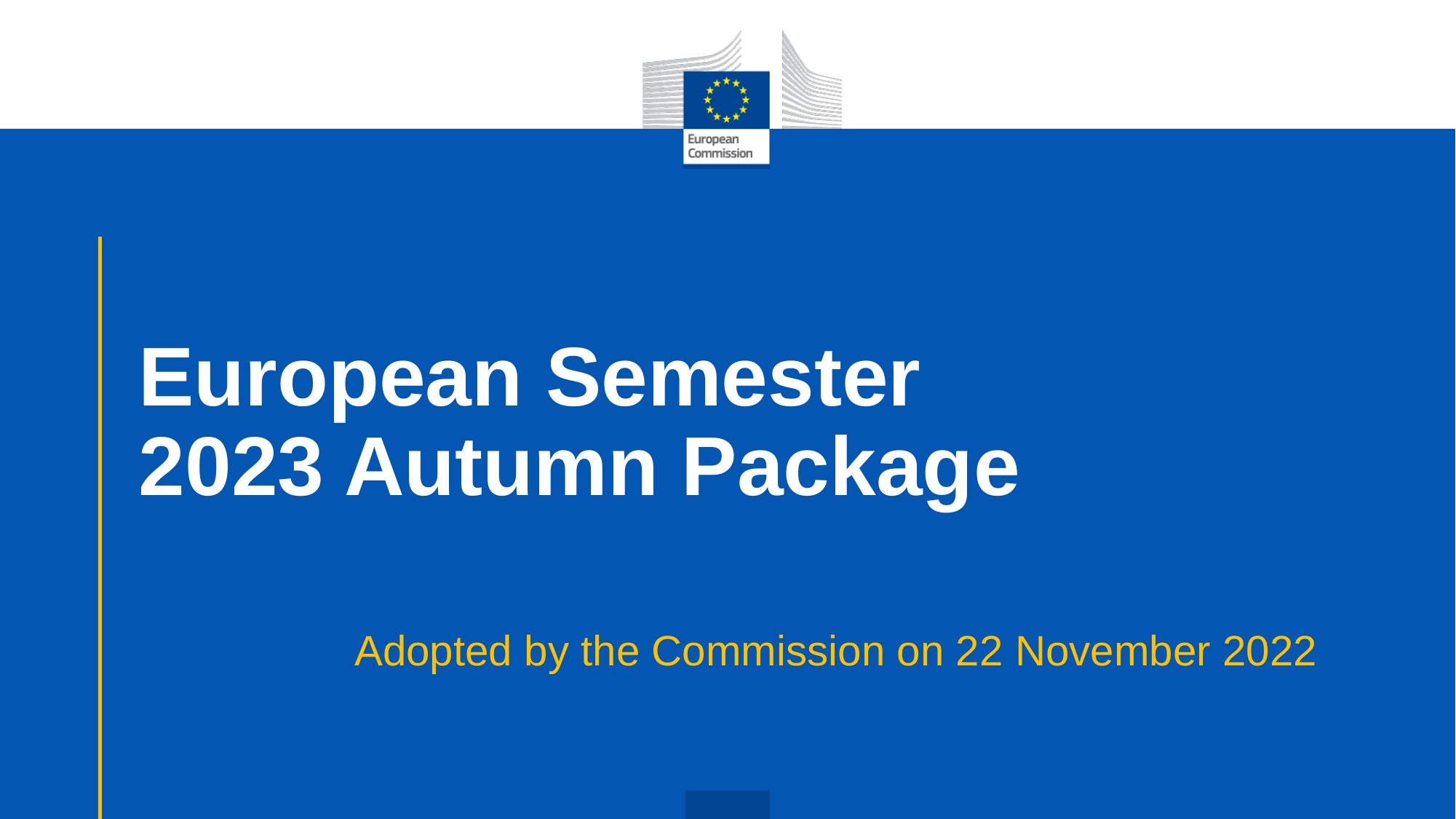

# European Semester 2023 Autumn Package
Adopted by the Commission on 22 November 2022